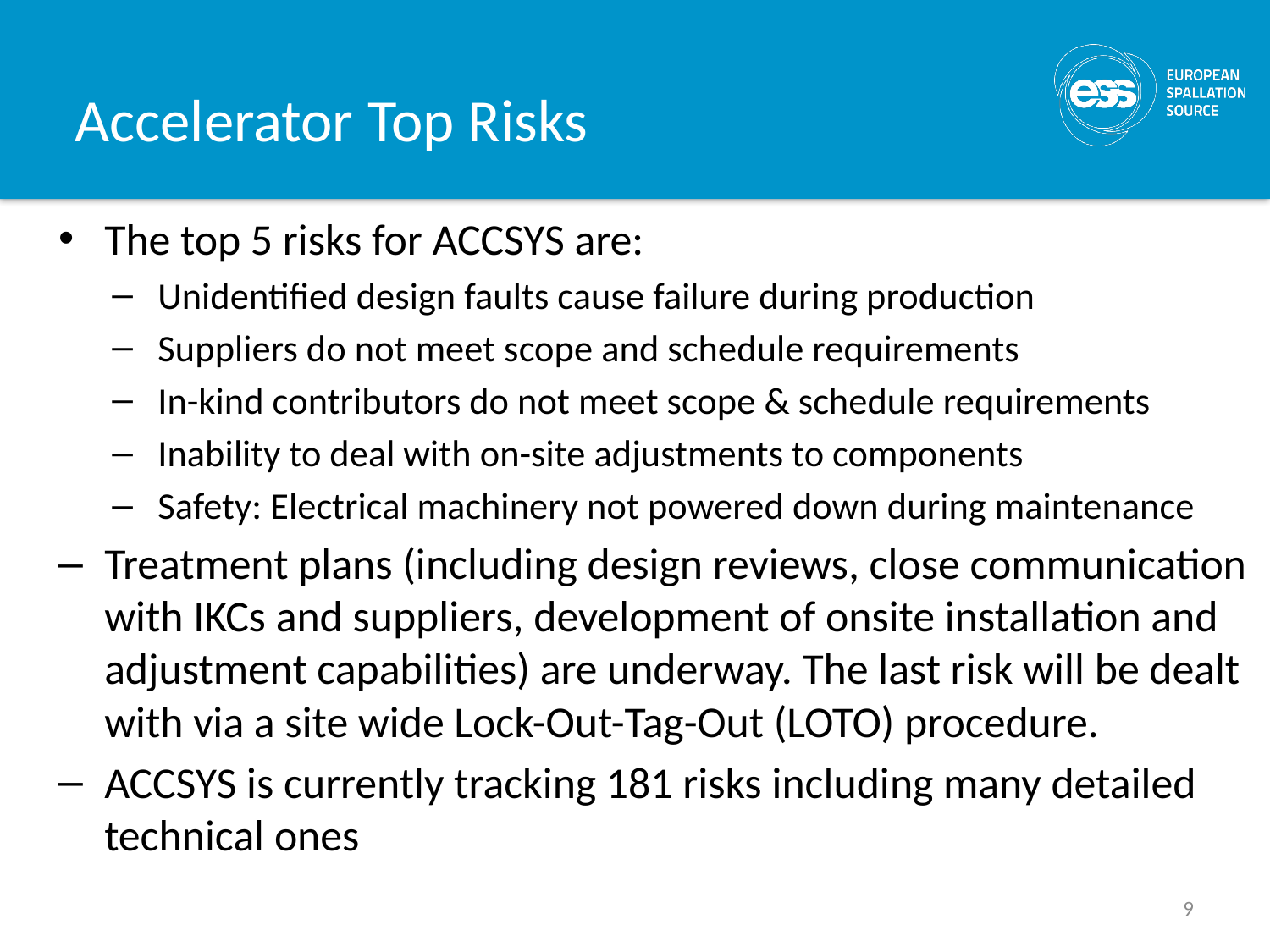

# Accelerator Top Risks
The top 5 risks for ACCSYS are:
Unidentified design faults cause failure during production
Suppliers do not meet scope and schedule requirements
In-kind contributors do not meet scope & schedule requirements
Inability to deal with on-site adjustments to components
Safety: Electrical machinery not powered down during maintenance
Treatment plans (including design reviews, close communication with IKCs and suppliers, development of onsite installation and adjustment capabilities) are underway. The last risk will be dealt with via a site wide Lock-Out-Tag-Out (LOTO) procedure.
ACCSYS is currently tracking 181 risks including many detailed technical ones

9